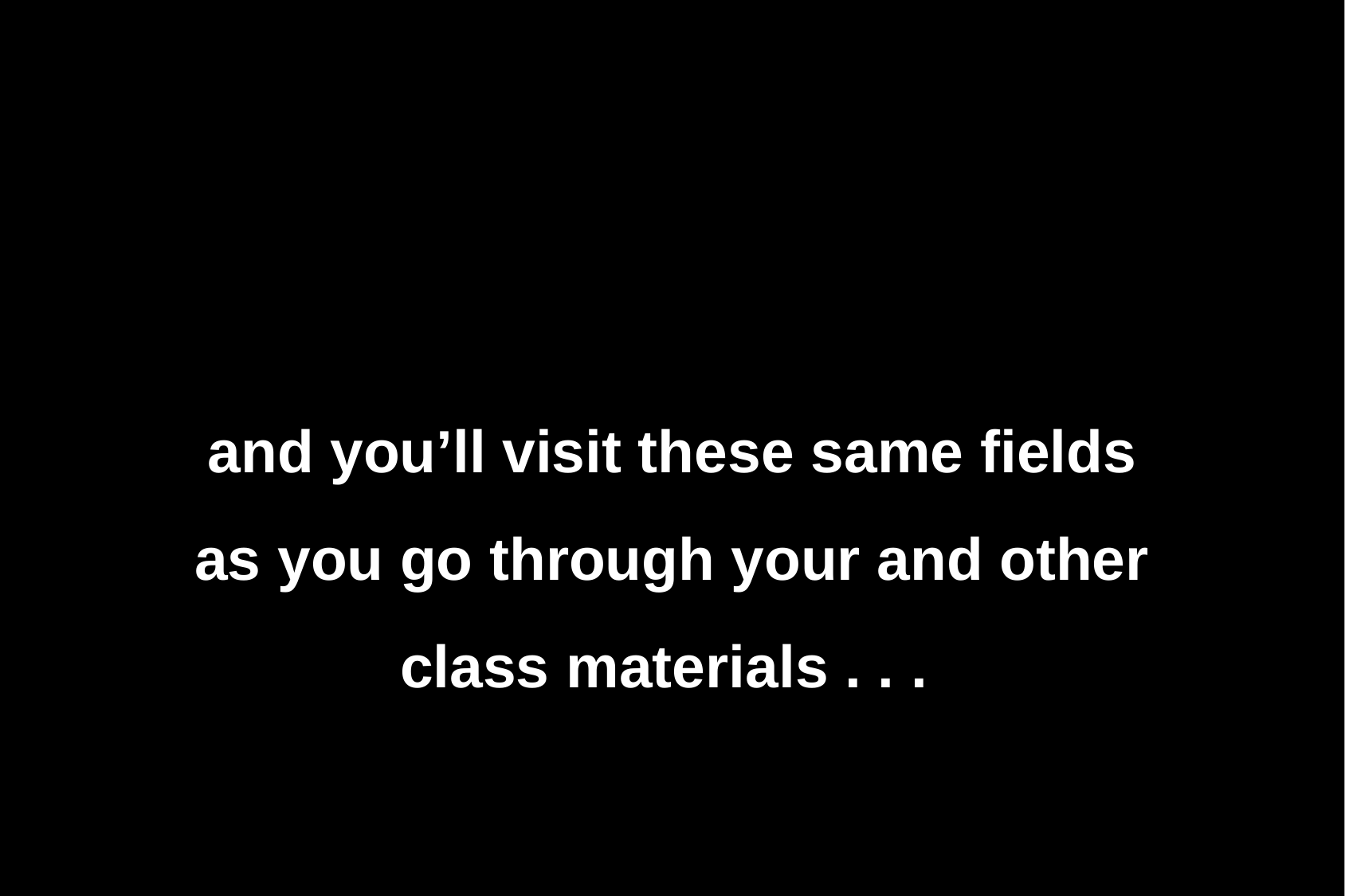

and you’ll visit these same fields as you go through your and other class materials . . .